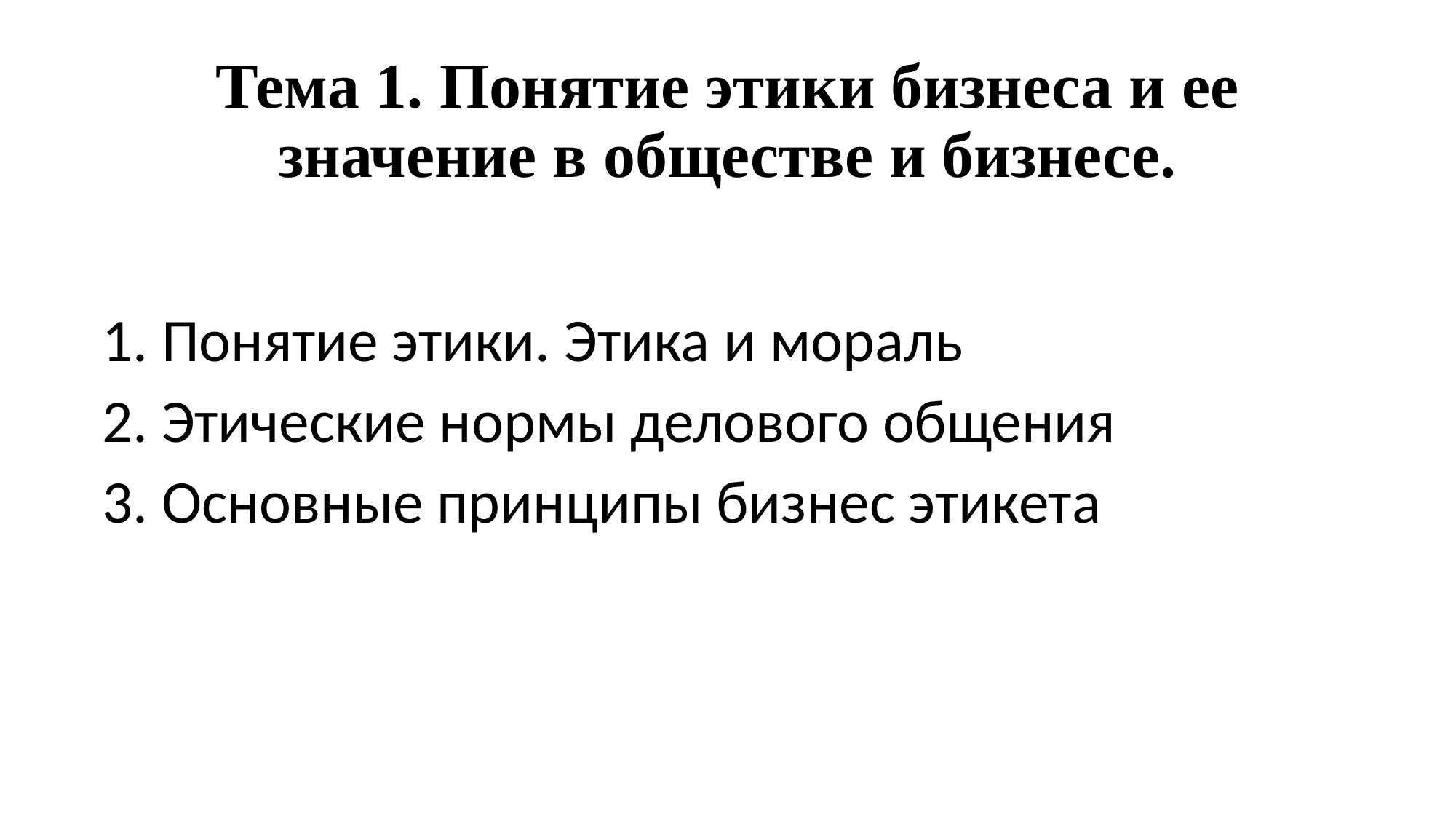

# Тема 1. Понятие этики бизнеса и ее значение в обществе и бизнесе.
1. Понятие этики. Этика и мораль
2. Этические нормы делового общения
3. Основные принципы бизнес этикета